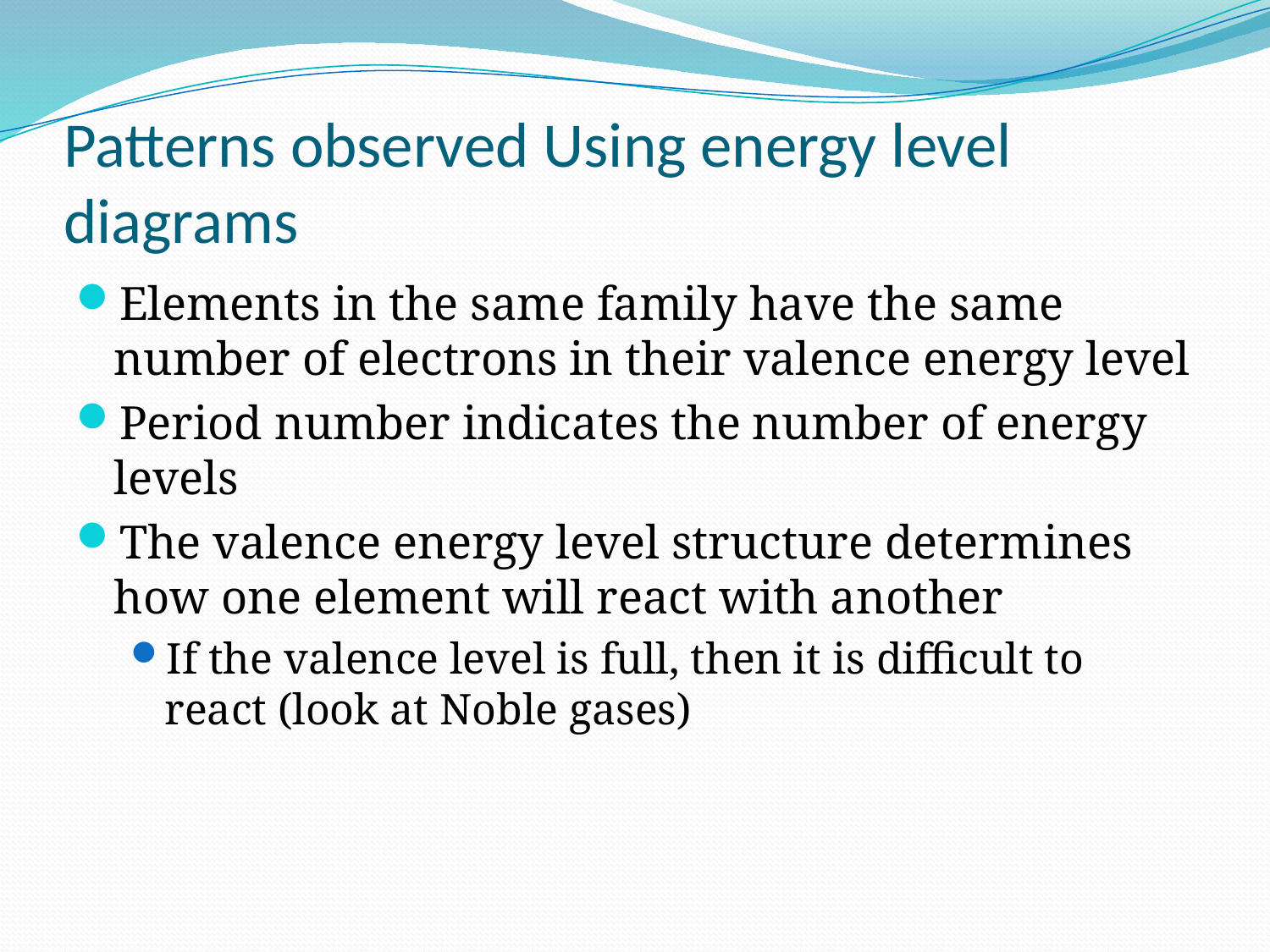

# Patterns observed Using energy level diagrams
Elements in the same family have the same number of electrons in their valence energy level
Period number indicates the number of energy levels
The valence energy level structure determines how one element will react with another
If the valence level is full, then it is difficult to react (look at Noble gases)